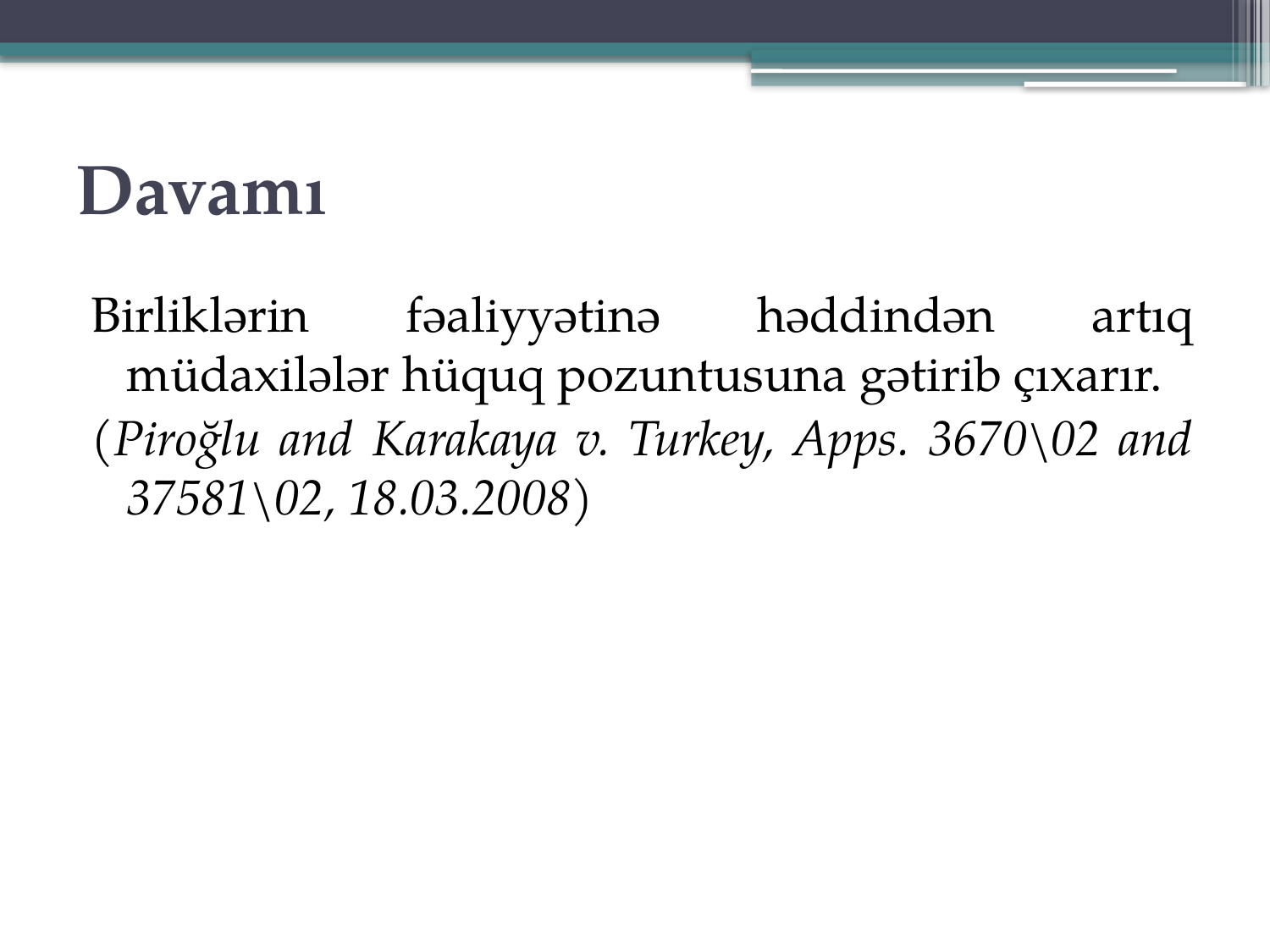

# Davamı
Birliklərin fəaliyyətinə həddindən artıq müdaxilələr hüquq pozuntusuna gətirib çıxarır.
(Piroğlu and Karakaya v. Turkey, Apps. 3670\02 and 37581\02, 18.03.2008)